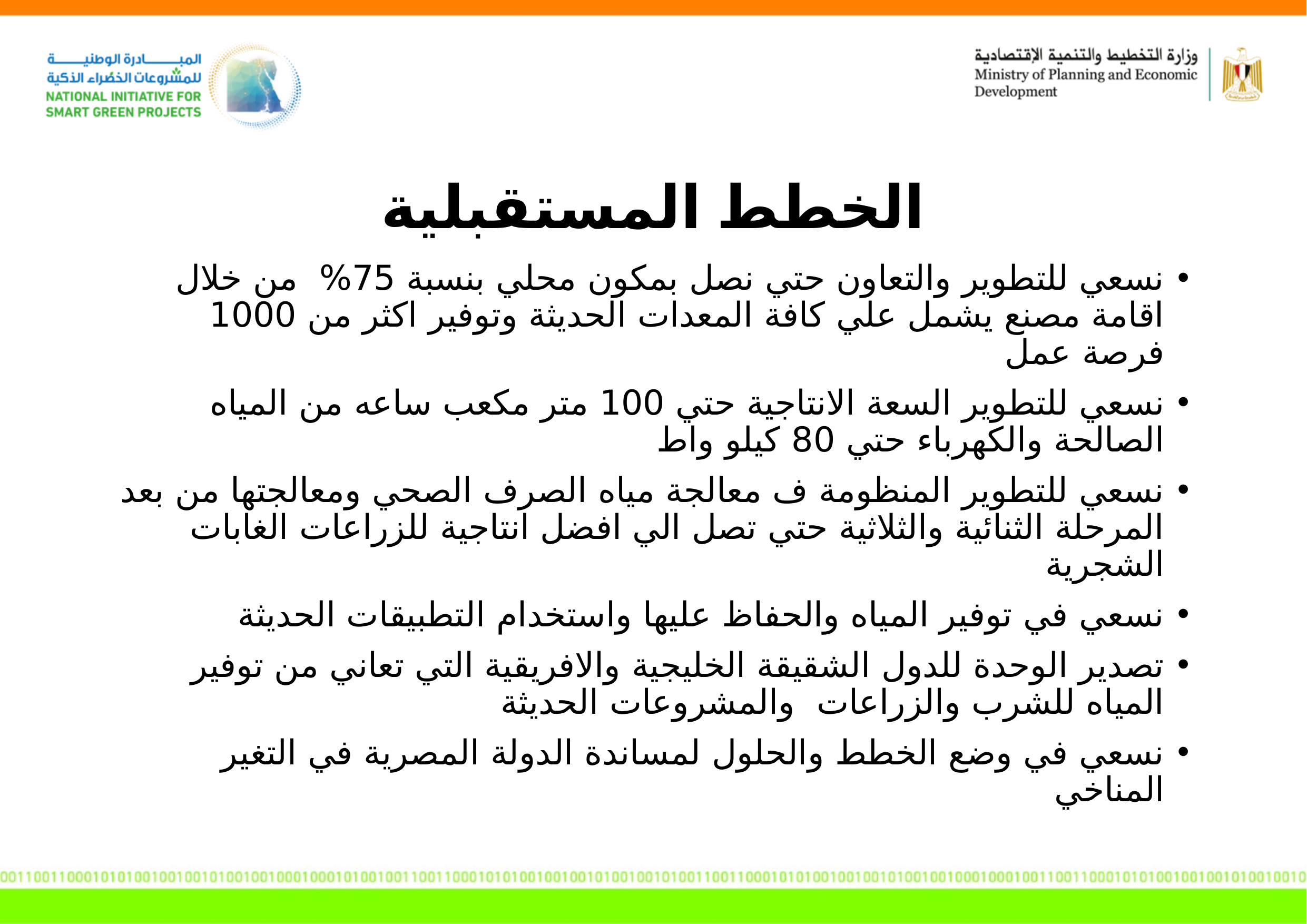

# الخطط المستقبلية
نسعي للتطوير والتعاون حتي نصل بمكون محلي بنسبة 75%  من خلال اقامة مصنع يشمل علي كافة المعدات الحديثة وتوفير اكثر من 1000 فرصة عمل
نسعي للتطوير السعة الانتاجية حتي 100 متر مكعب ساعه من المياه الصالحة والكهرباء حتي 80 كيلو واط
نسعي للتطوير المنظومة ف معالجة مياه الصرف الصحي ومعالجتها من بعد المرحلة الثنائية والثلاثية حتي تصل الي افضل انتاجية للزراعات الغابات الشجرية
نسعي في توفير المياه والحفاظ عليها واستخدام التطبيقات الحديثة
تصدير الوحدة للدول الشقيقة الخليجية والافريقية التي تعاني من توفير المياه للشرب والزراعات  والمشروعات الحديثة
نسعي في وضع الخطط والحلول لمساندة الدولة المصرية في التغير المناخي